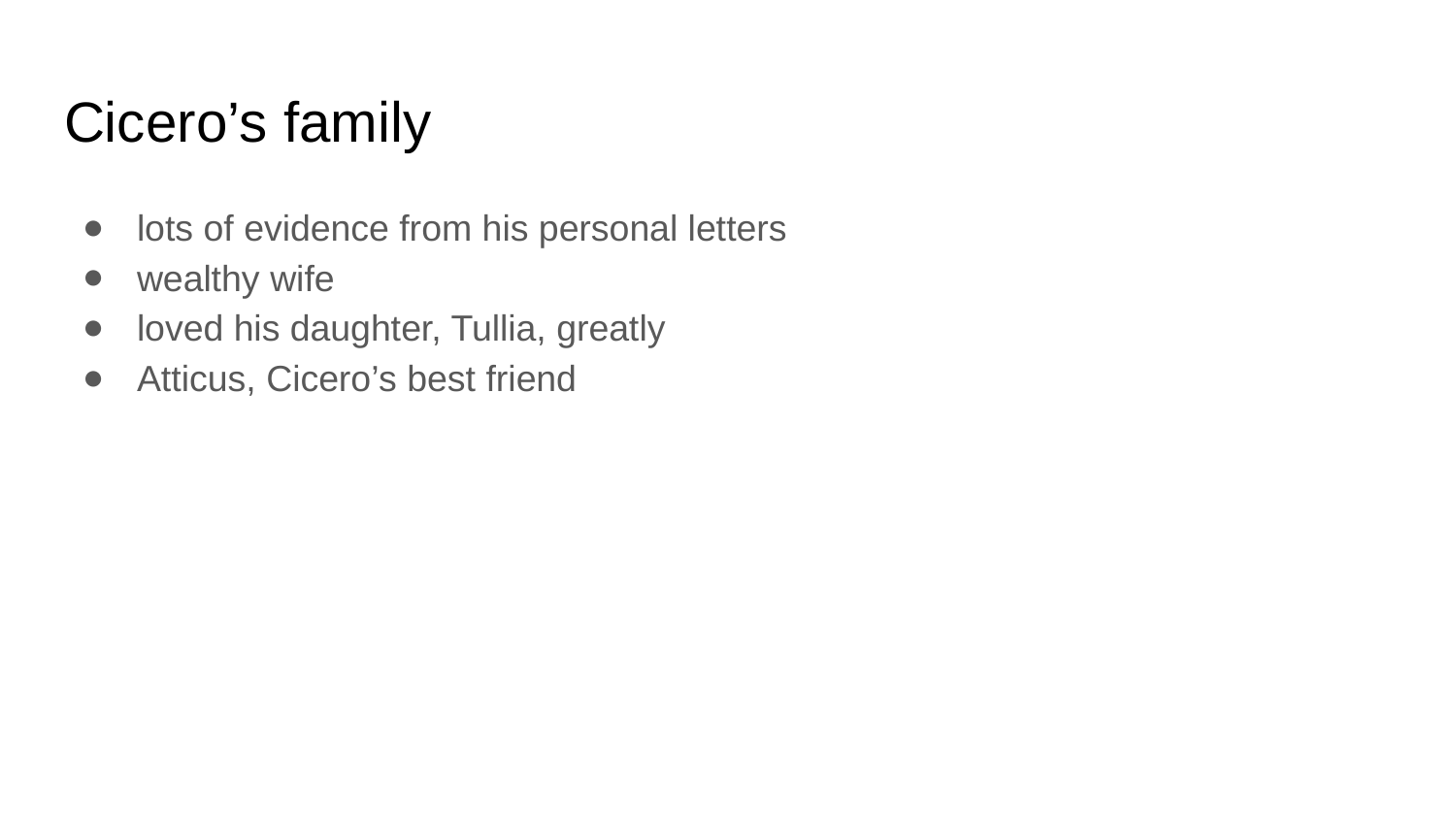

# Cicero’s family
lots of evidence from his personal letters
wealthy wife
loved his daughter, Tullia, greatly
Atticus, Cicero’s best friend